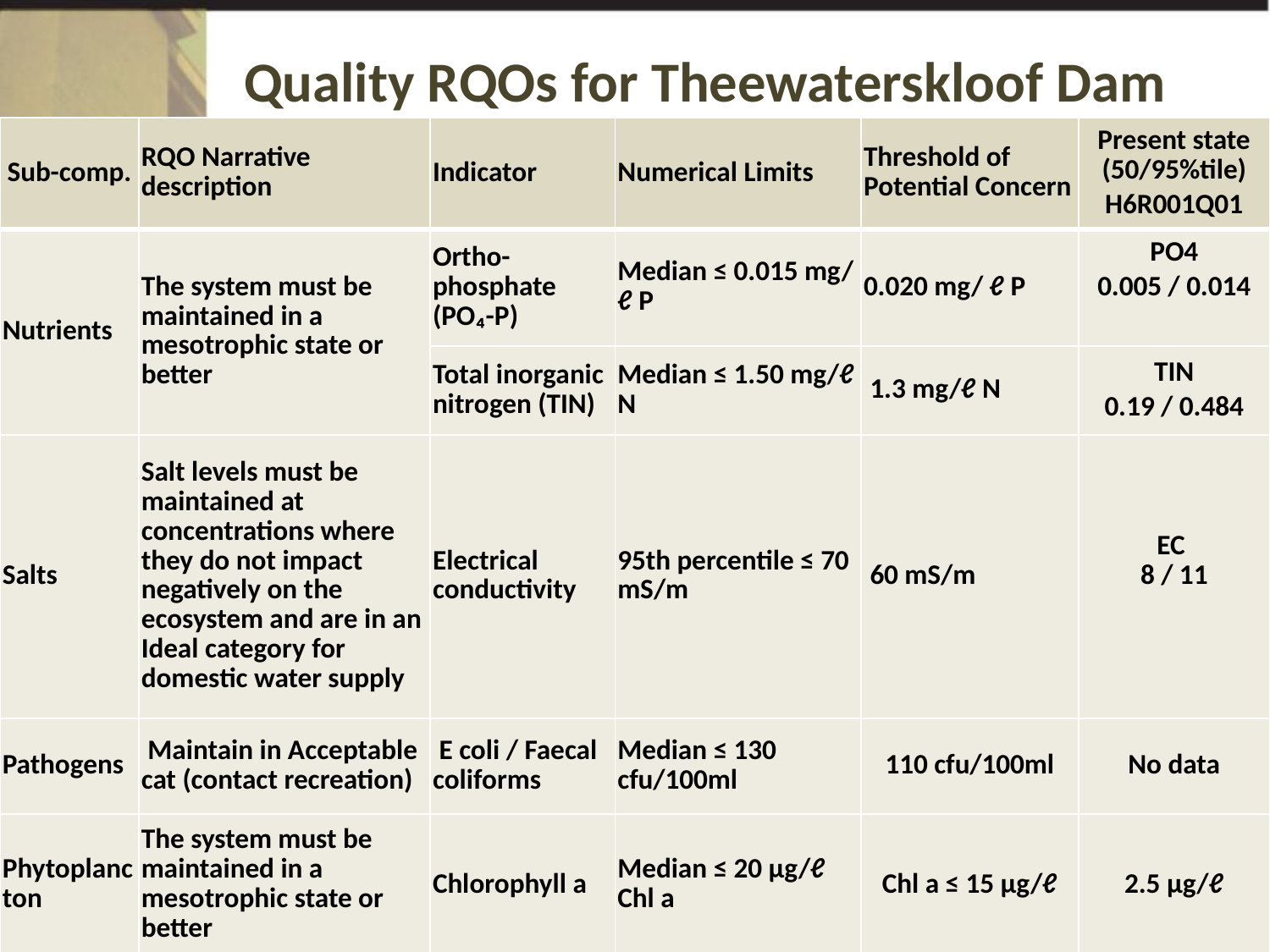

# Quality RQOs for Theewaterskloof Dam
| Sub-comp. | RQO Narrative description | Indicator | Numerical Limits | Threshold of Potential Concern | Present state (50/95%tile) H6R001Q01 |
| --- | --- | --- | --- | --- | --- |
| Nutrients | The system must be maintained in a mesotrophic state or better | Ortho-phosphate (PO₄-P) | Median ≤ 0.015 mg/ ℓ P | 0.020 mg/ ℓ P | PO4 0.005 / 0.014 |
|  |  | Total inorganic nitrogen (TIN) | Median ≤ 1.50 mg/ℓ N | 1.3 mg/ℓ N | TIN 0.19 / 0.484 |
| Salts | Salt levels must be maintained at concentrations where they do not impact negatively on the ecosystem and are in an Ideal category for domestic water supply | Electrical conductivity | 95th percentile ≤ 70 mS/m | 60 mS/m | EC 8 / 11 |
| Pathogens | Maintain in Acceptable cat (contact recreation) | E coli / Faecal coliforms | Median ≤ 130 cfu/100ml | 110 cfu/100ml | No data |
| Phytoplancton | The system must be maintained in a mesotrophic state or better | Chlorophyll a | Median ≤ 20 µg/ℓ Chl a | Chl a ≤ 15 µg/ℓ | 2.5 µg/ℓ |